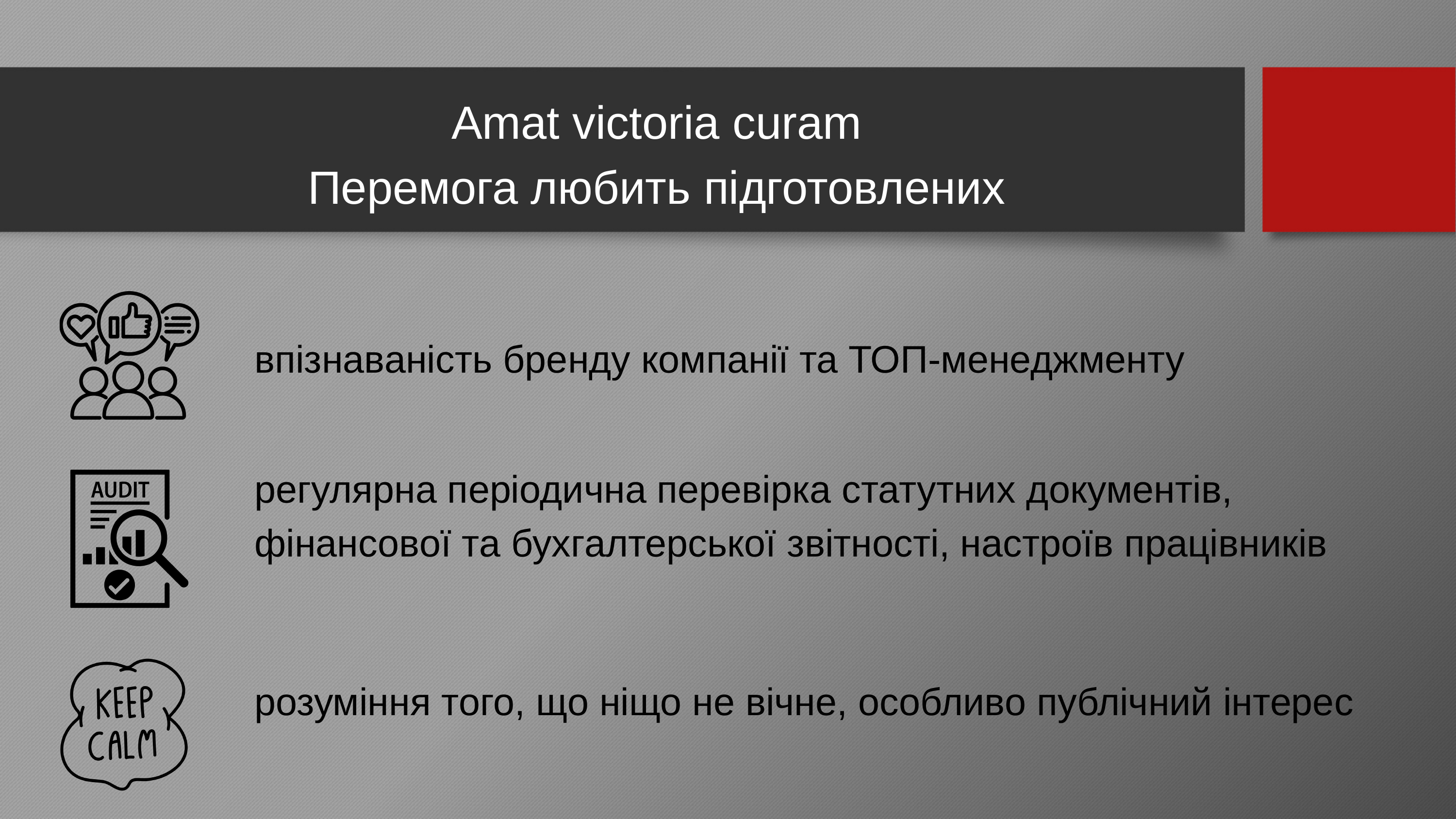

Amat victoria curam
Перемога любить підготовлених

впізнаваність бренду компанії та ТОП-менеджменту
регулярна періодична перевірка статутних документів,
фінансової та бухгалтерської звітності, настроїв працівників

розуміння того, що ніщо не вічне, особливо публічний інтерес